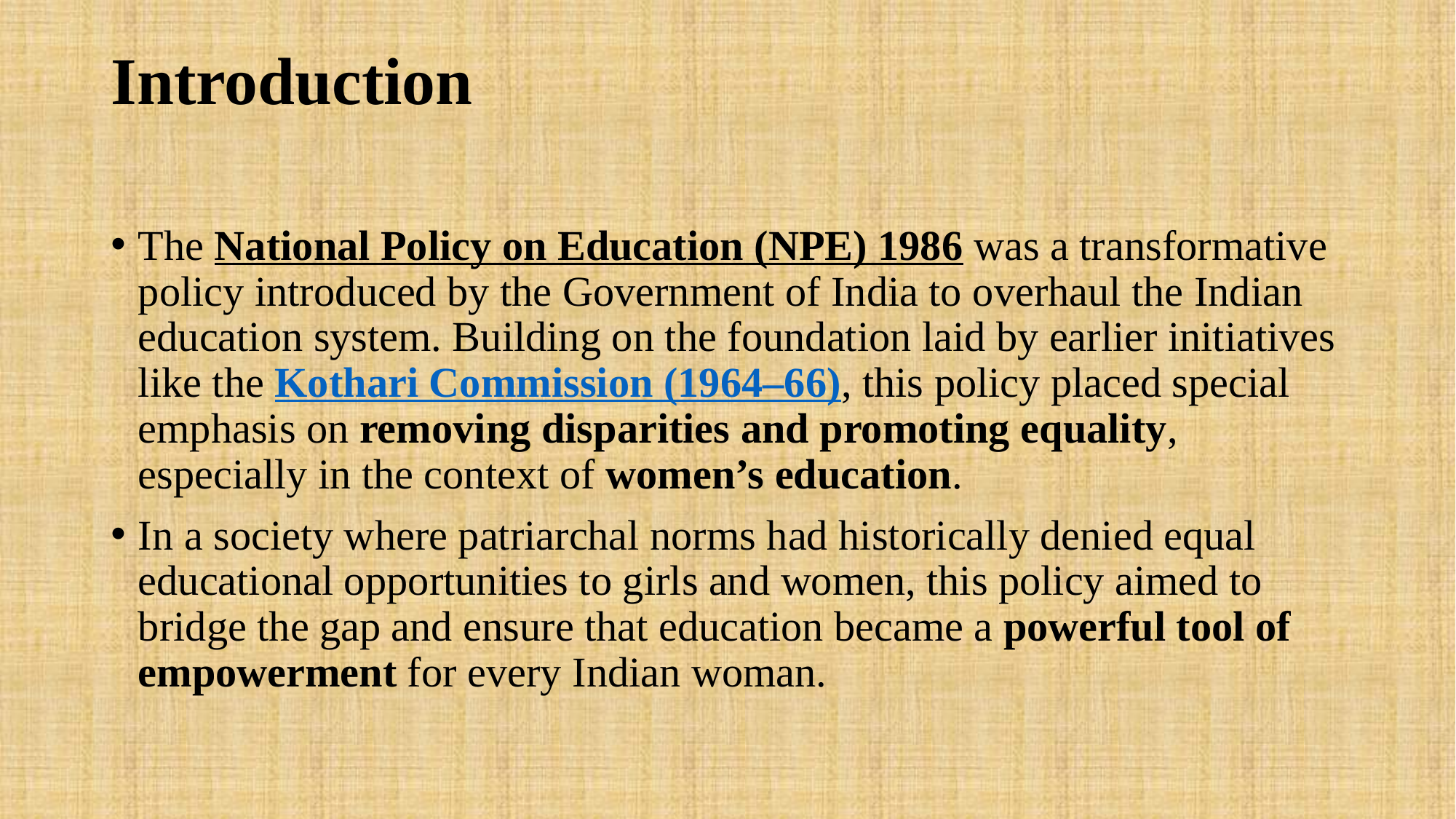

# Introduction
The National Policy on Education (NPE) 1986 was a transformative policy introduced by the Government of India to overhaul the Indian education system. Building on the foundation laid by earlier initiatives like the Kothari Commission (1964–66), this policy placed special emphasis on removing disparities and promoting equality, especially in the context of women’s education.
In a society where patriarchal norms had historically denied equal educational opportunities to girls and women, this policy aimed to bridge the gap and ensure that education became a powerful tool of empowerment for every Indian woman.